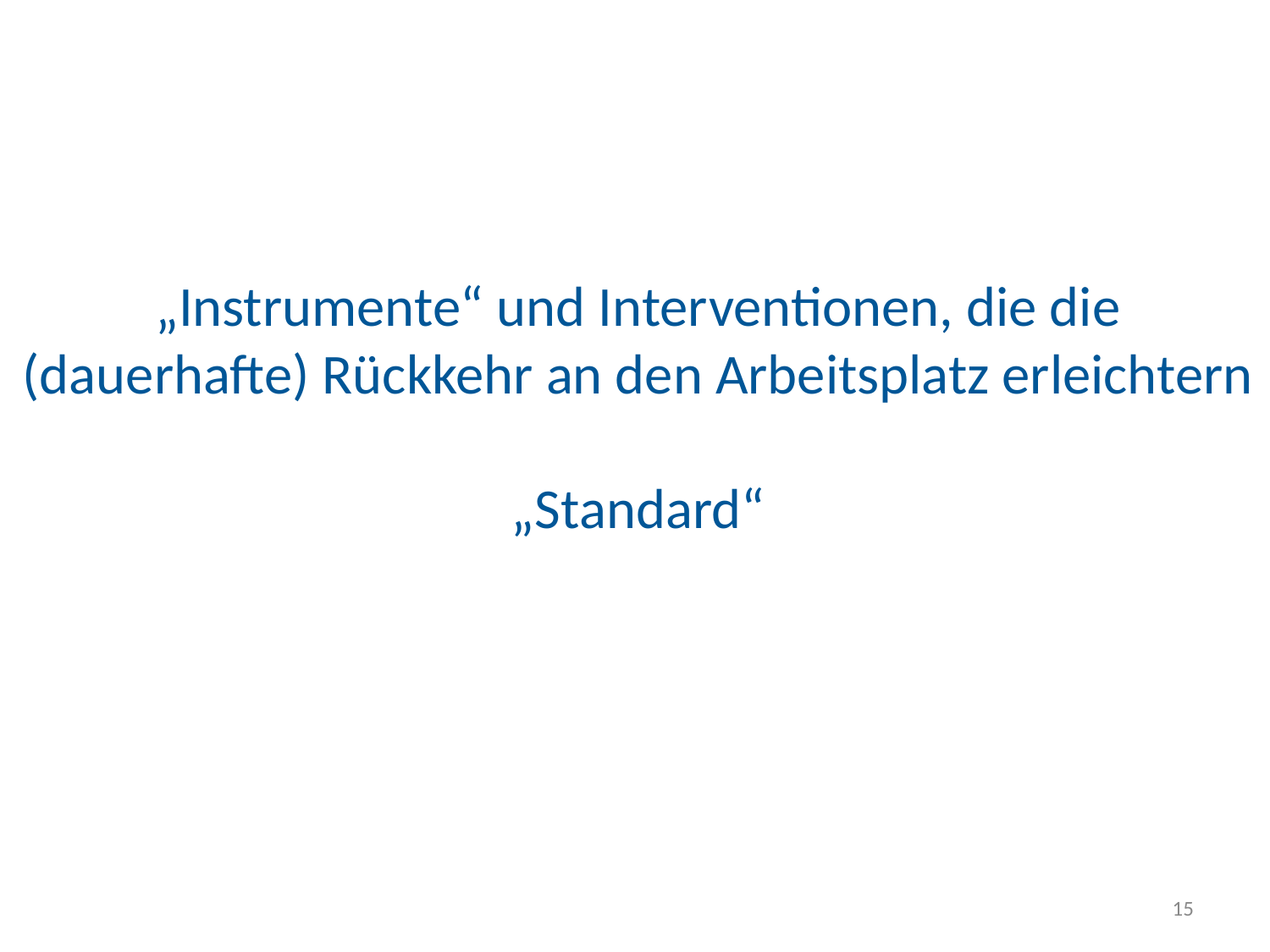

„Instrumente“ und Interventionen, die die (dauerhafte) Rückkehr an den Arbeitsplatz erleichtern

„Standard“
15